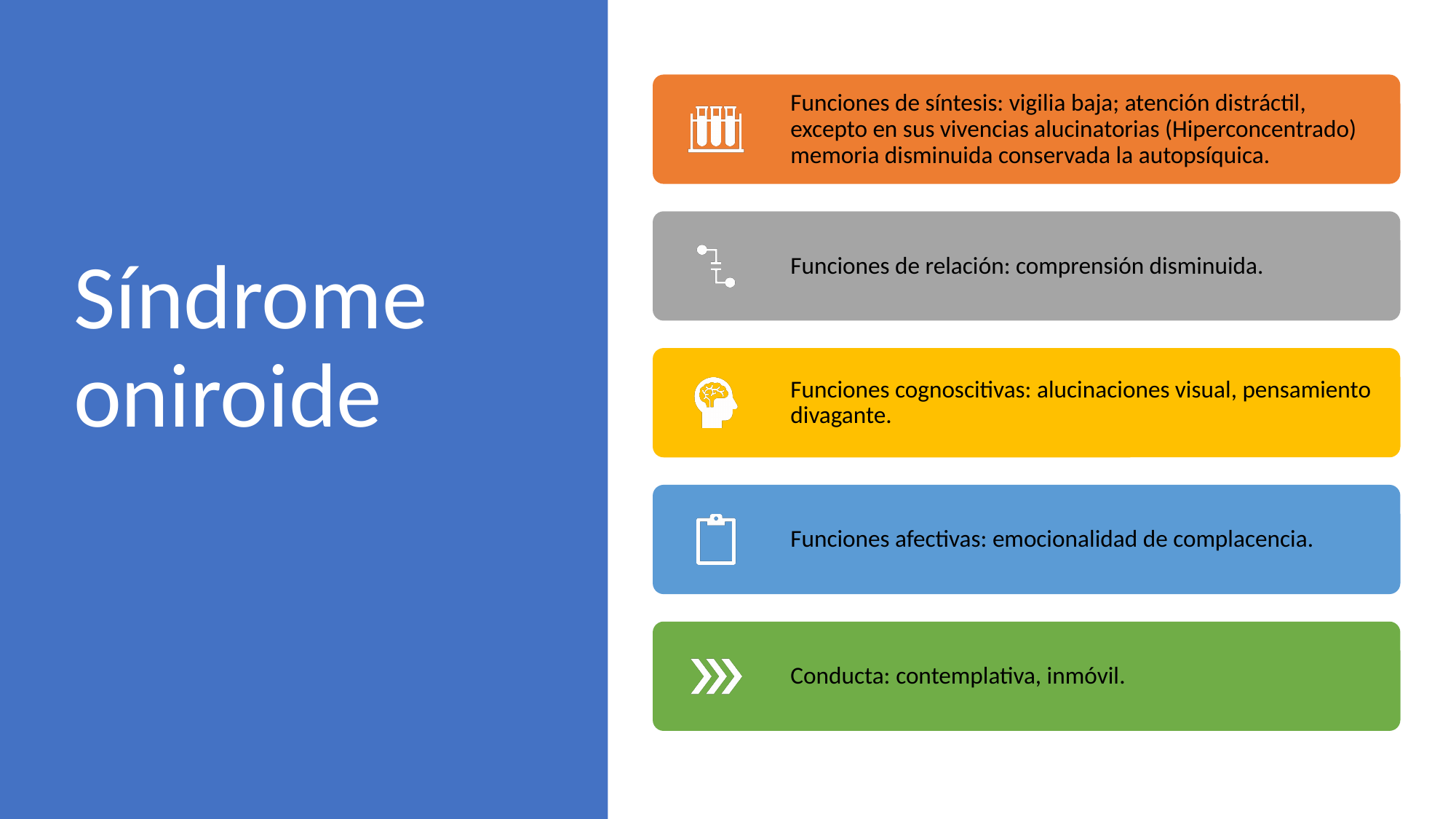

# Síndrome oniroide
Funciones de síntesis: vigilia baja; atención distráctil, excepto en sus vivencias alucinatorias (Hiperconcentrado) memoria disminuida conservada la autopsíquica.
Funciones de relación: comprensión disminuida.
Funciones cognoscitivas: alucinaciones visual, pensamiento divagante.
Funciones afectivas: emocionalidad de complacencia.
Conducta: contemplativa, inmóvil.